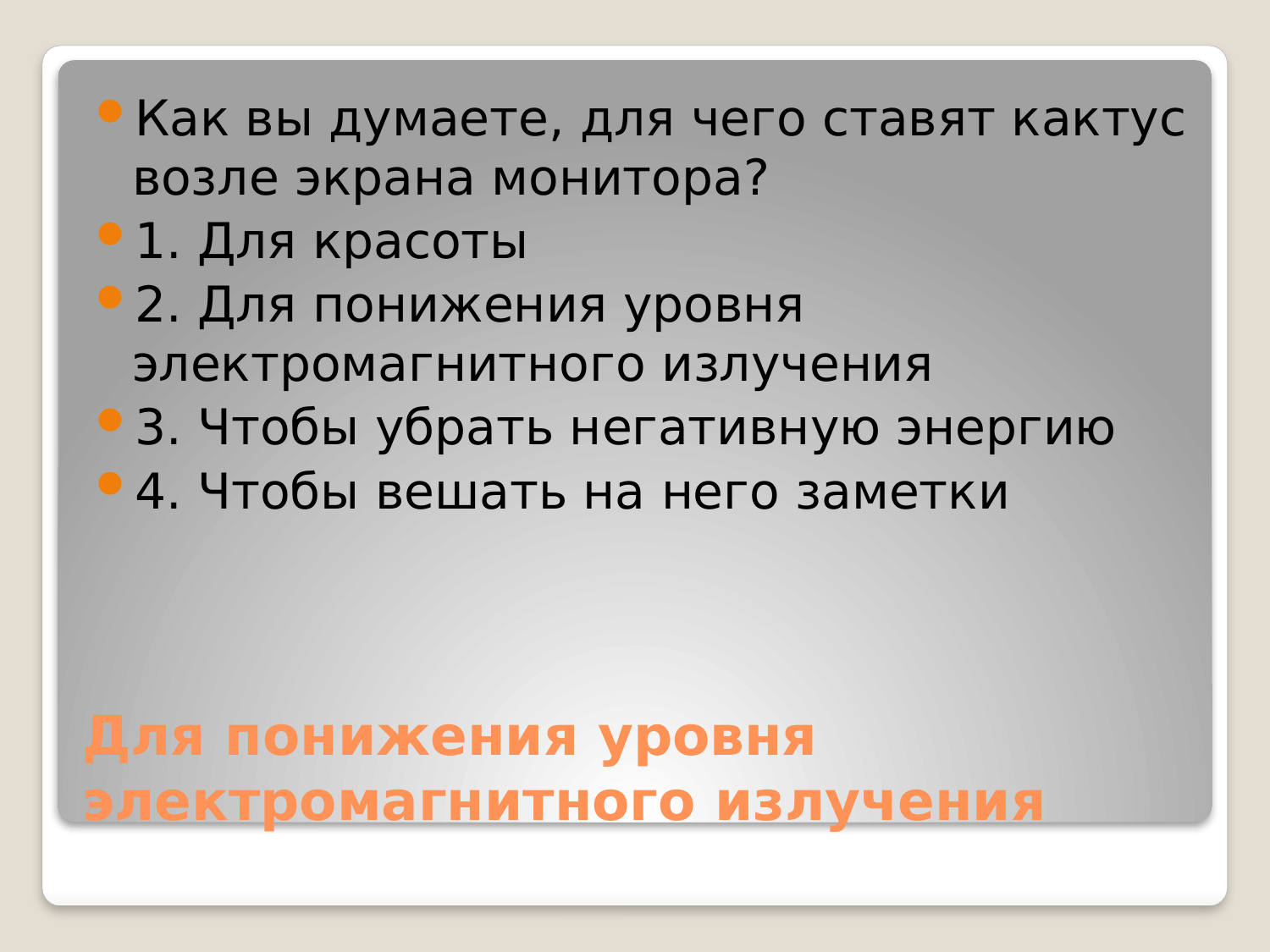

Как вы думаете, для чего ставят кактус возле экрана монитора?
1. Для красоты
2. Для понижения уровня электромагнитного излучения
3. Чтобы убрать негативную энергию
4. Чтобы вешать на него заметки
# Для понижения уровня электромагнитного излучения